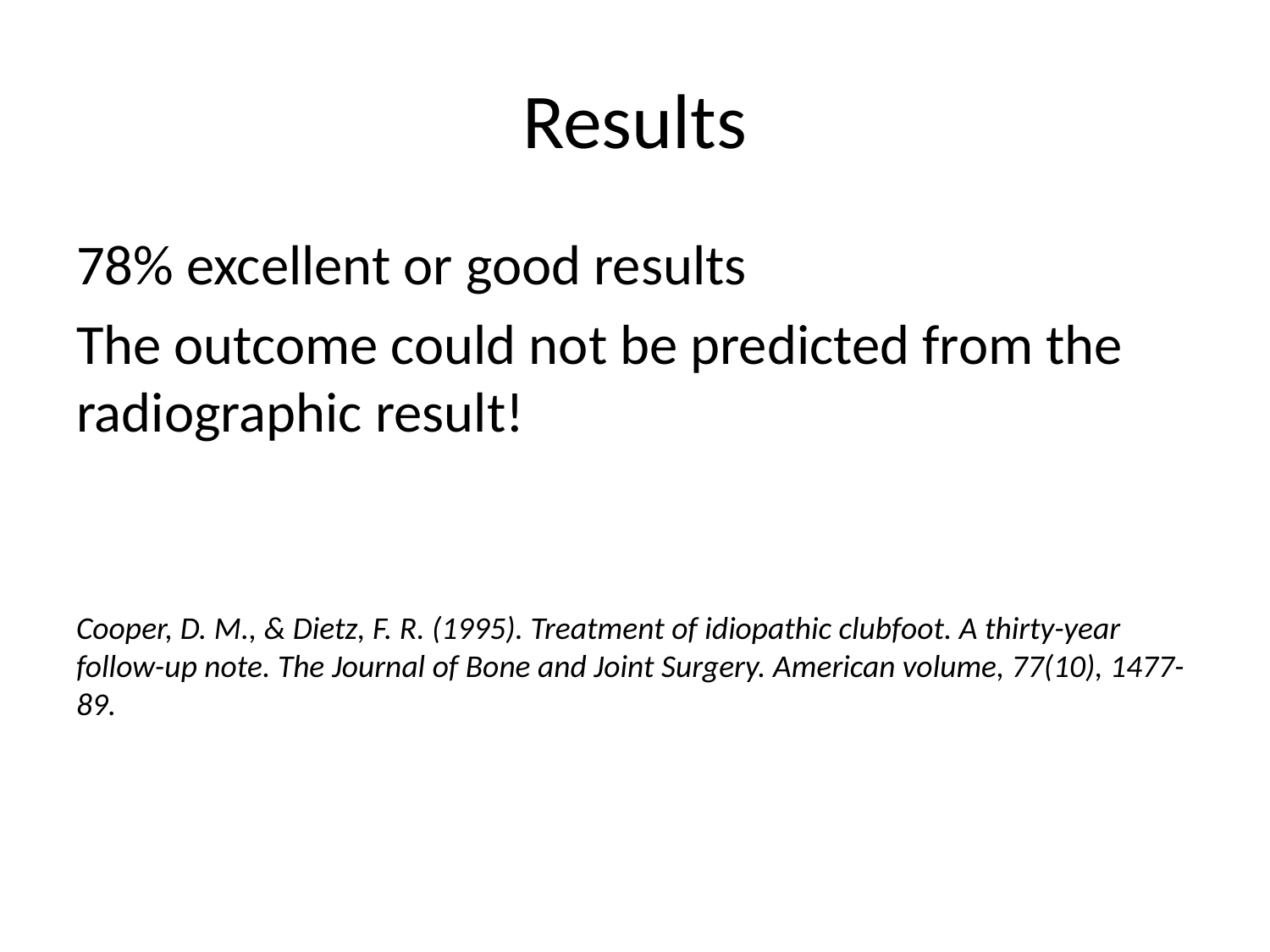

# Results
78% excellent or good results
The outcome could not be predicted from the radiographic result!

Cooper, D. M., & Dietz, F. R. (1995). Treatment of idiopathic clubfoot. A thirty-year follow-up note. The Journal of Bone and Joint Surgery. American volume, 77(10), 1477-89.